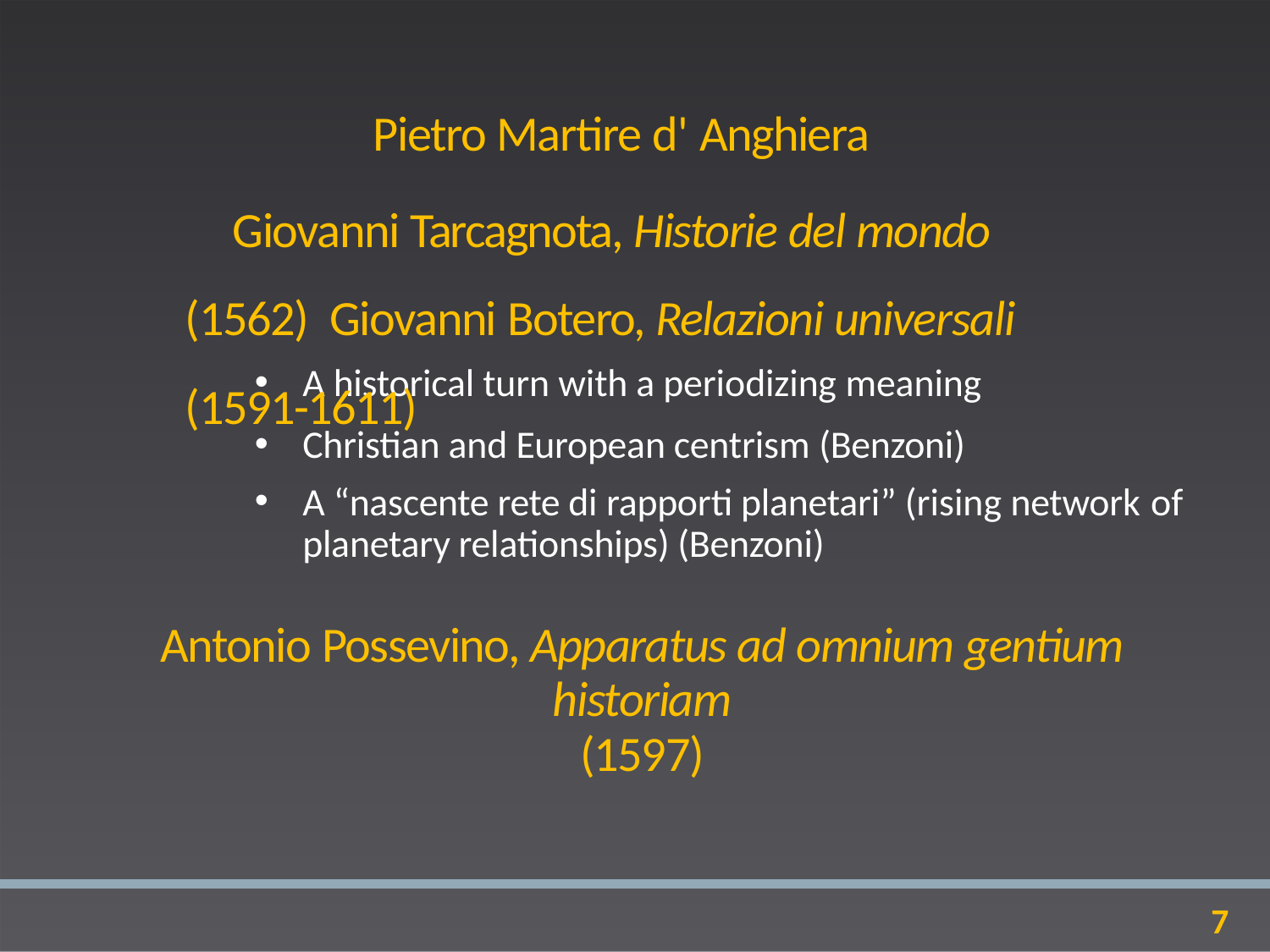

# Pietro Martire d' Anghiera
Giovanni Tarcagnota, Historie del mondo (1562)  Giovanni Botero, Relazioni universali (1591-1611)
A historical turn with a periodizing meaning
Christian and European centrism (Benzoni)
A “nascente rete di rapporti planetari” (rising network of
planetary relationships) (Benzoni)

Antonio Possevino, Apparatus ad omnium gentium historiam
(1597)
7